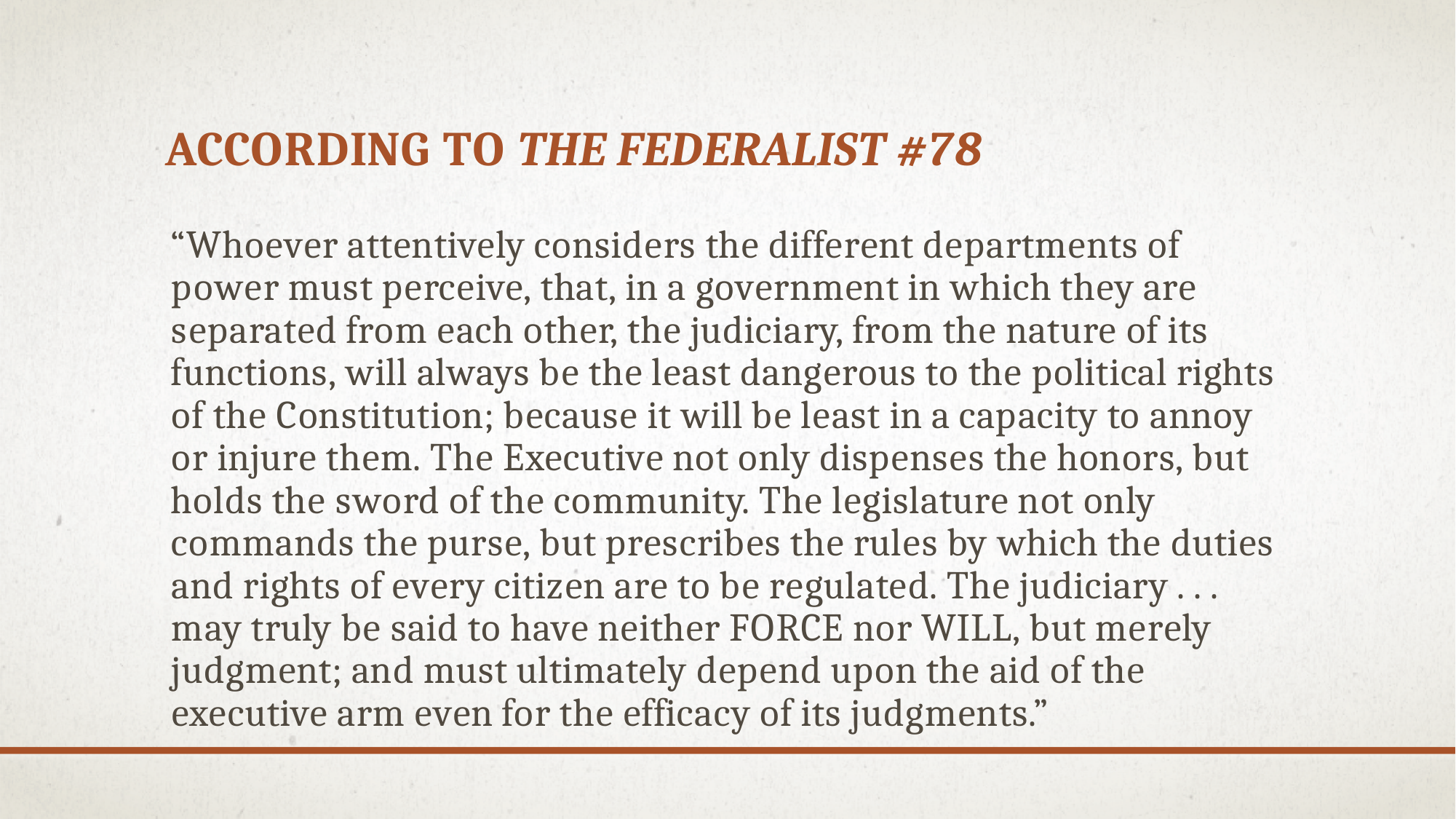

# According to the federalist #78
“Whoever attentively considers the different departments of power must perceive, that, in a government in which they are separated from each other, the judiciary, from the nature of its functions, will always be the least dangerous to the political rights of the Constitution; because it will be least in a capacity to annoy or injure them. The Executive not only dispenses the honors, but holds the sword of the community. The legislature not only commands the purse, but prescribes the rules by which the duties and rights of every citizen are to be regulated. The judiciary . . . may truly be said to have neither FORCE nor WILL, but merely judgment; and must ultimately depend upon the aid of the executive arm even for the efficacy of its judgments.”